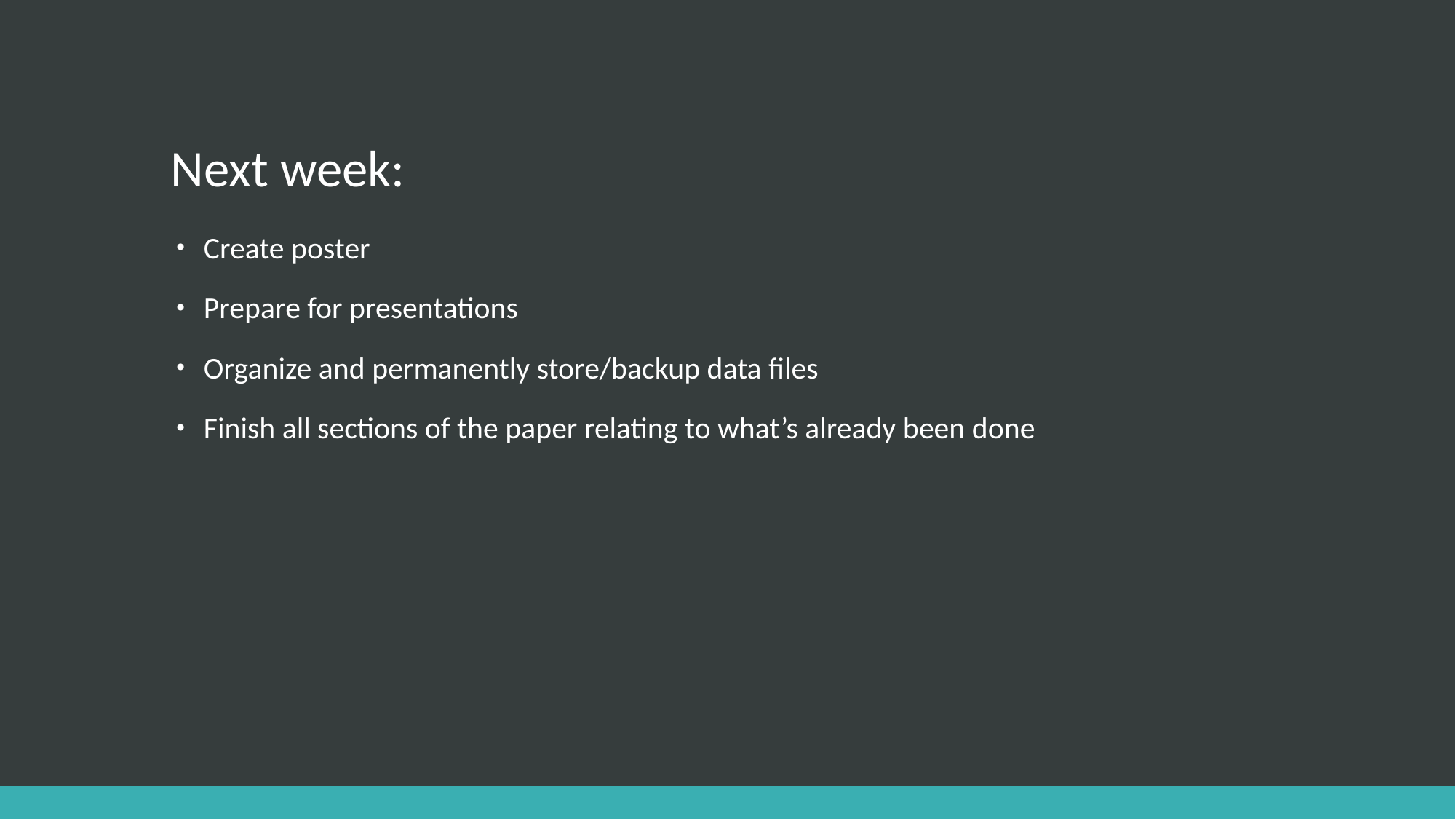

# Next week:
Create poster
Prepare for presentations
Organize and permanently store/backup data files
Finish all sections of the paper relating to what’s already been done